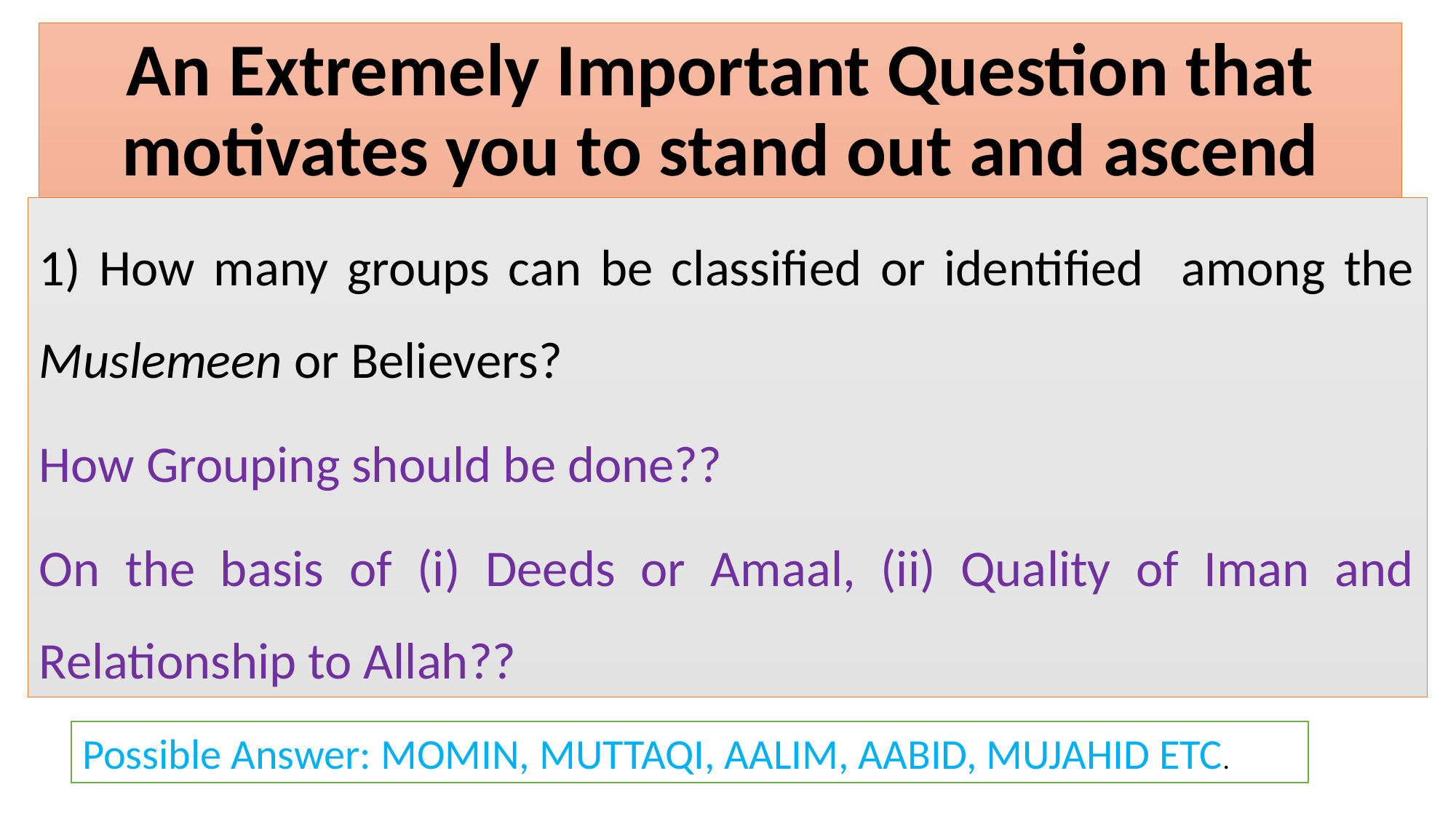

# An Extremely Important Question that motivates you to stand out and ascend
1) How many groups can be classified or identified  among the Muslemeen or Believers?
How Grouping should be done??
On the basis of (i) Deeds or Amaal, (ii) Quality of Iman and Relationship to Allah??
Possible Answer: MOMIN, MUTTAQI, AALIM, AABID, MUJAHID ETC.